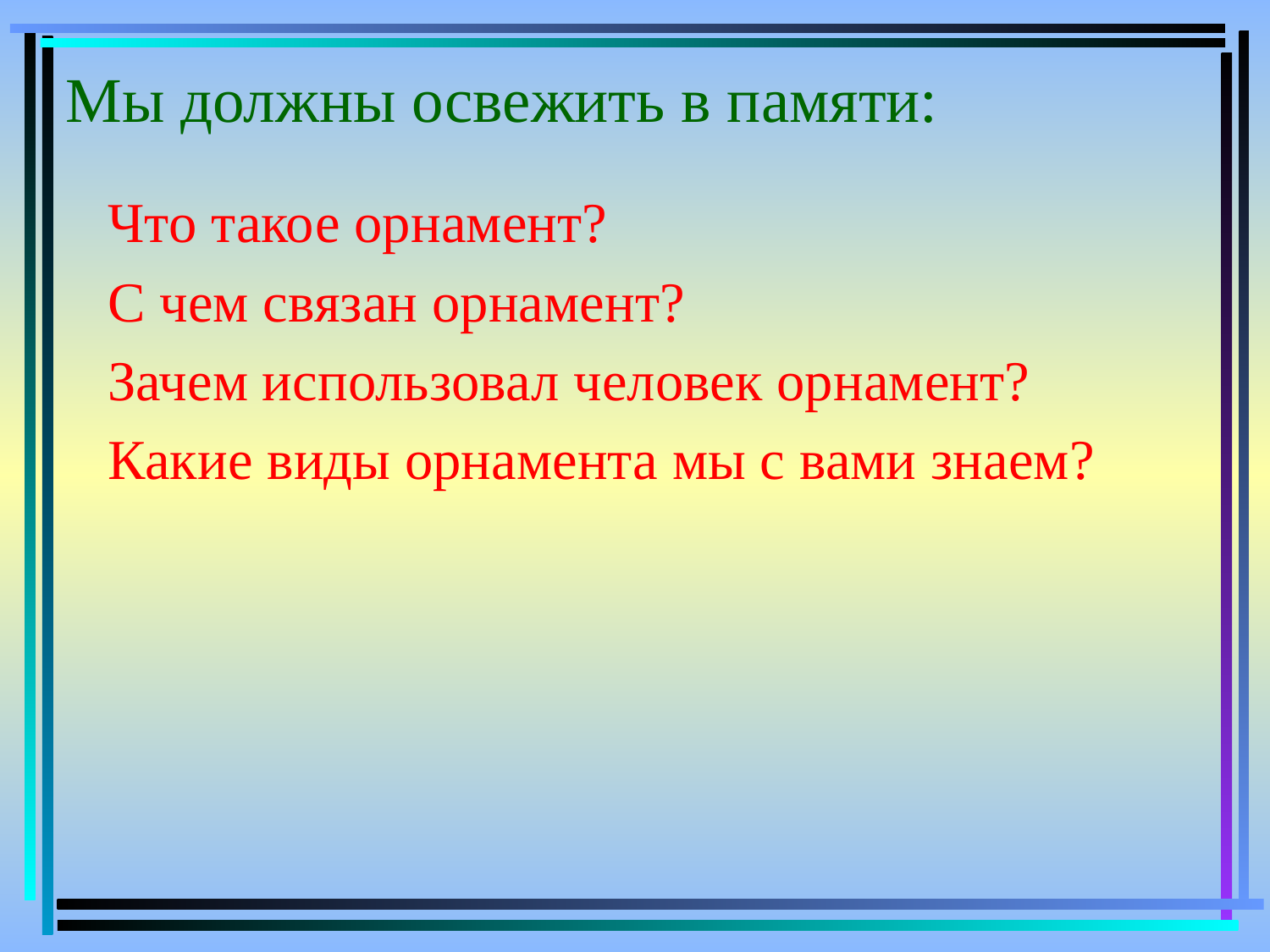

# Мы должны освежить в памяти:
Что такое орнамент?
С чем связан орнамент?
Зачем использовал человек орнамент?
Какие виды орнамента мы с вами знаем?